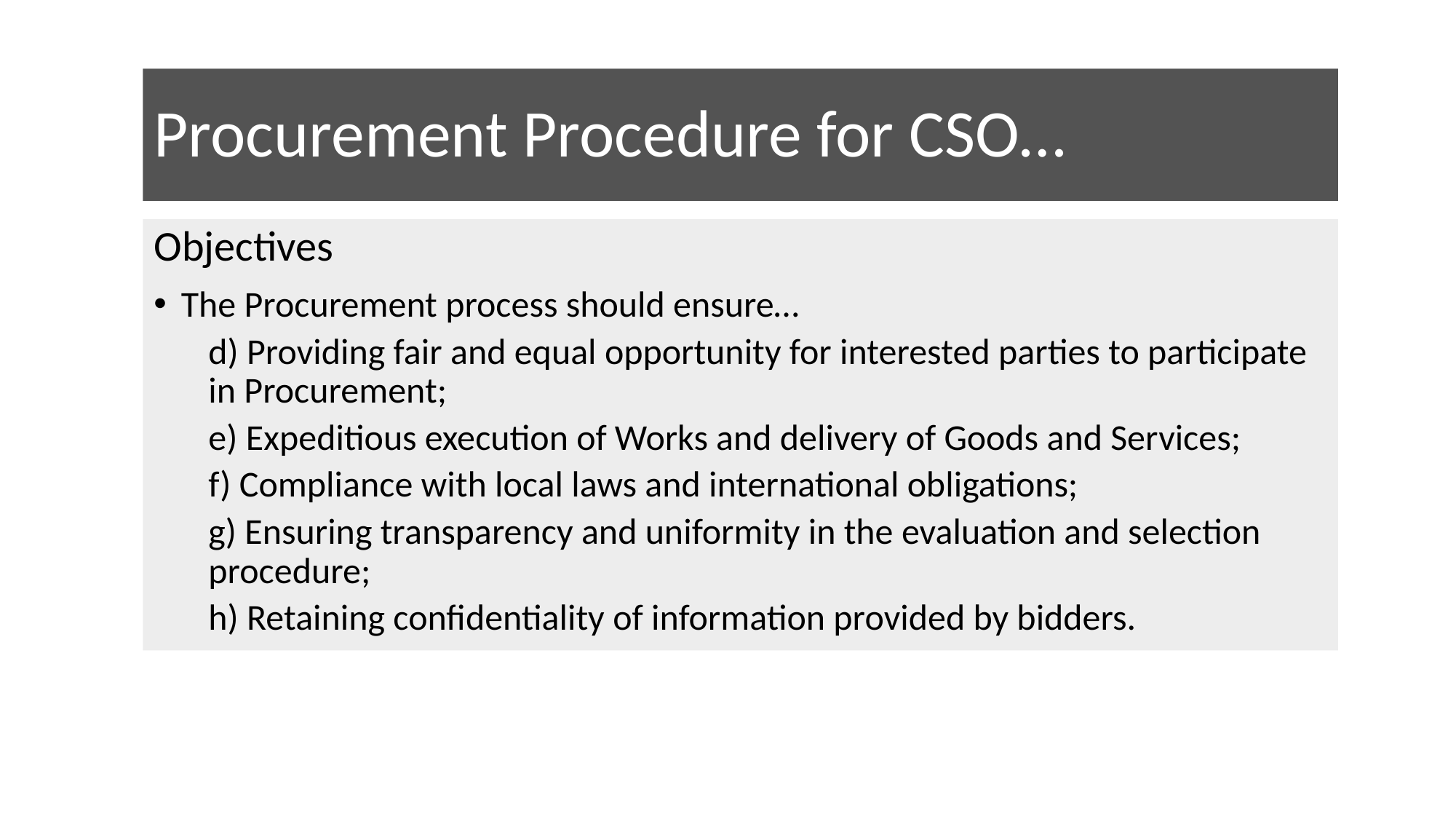

# Procurement Procedure for CSO…
Objectives
The Procurement process should ensure…
d) Providing fair and equal opportunity for interested parties to participate in Procurement;
e) Expeditious execution of Works and delivery of Goods and Services;
f) Compliance with local laws and international obligations;
g) Ensuring transparency and uniformity in the evaluation and selection procedure;
h) Retaining confidentiality of information provided by bidders.